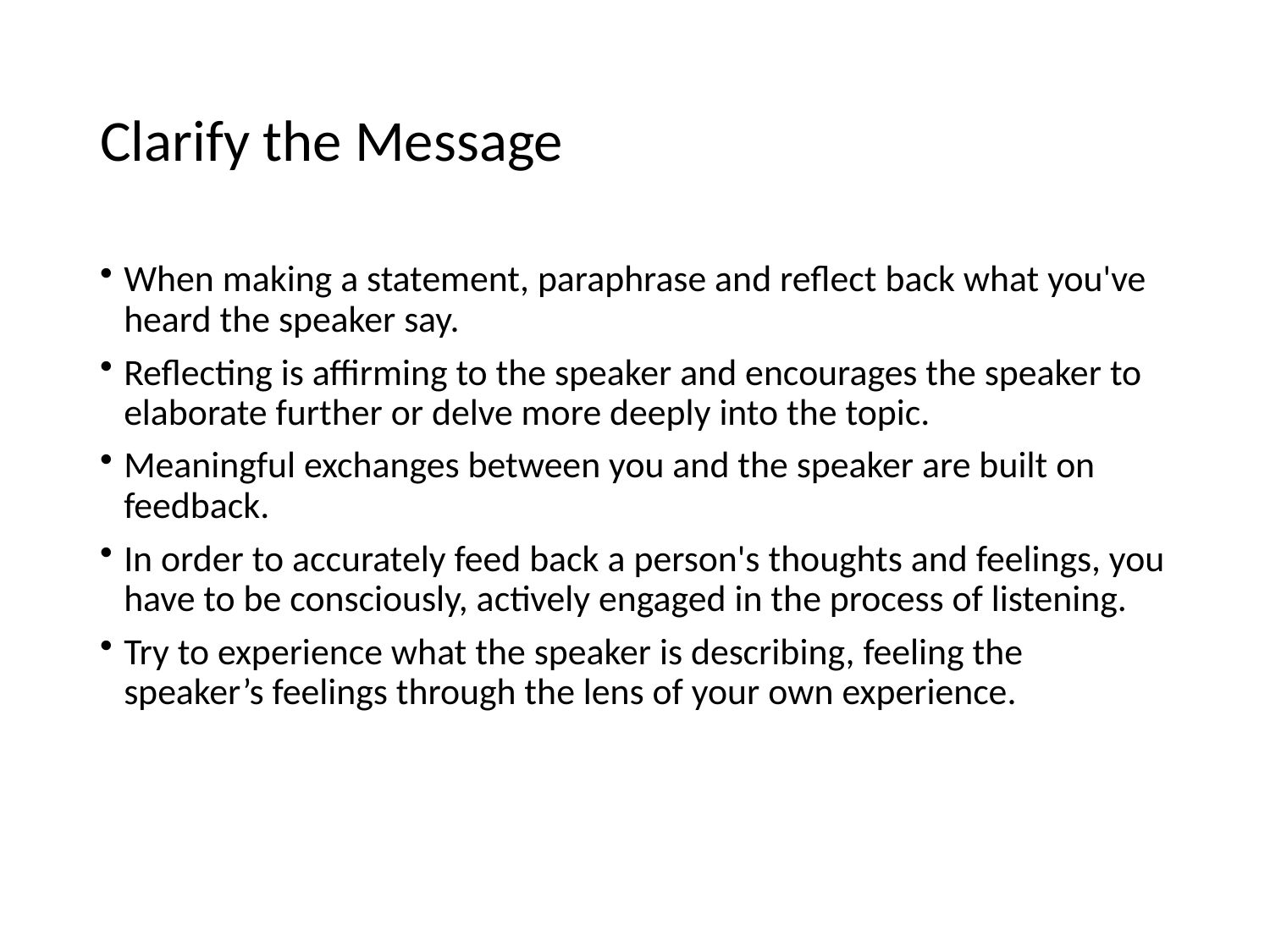

# Clarify the Message
When making a statement, paraphrase and reflect back what you've heard the speaker say.
Reflecting is affirming to the speaker and encourages the speaker to elaborate further or delve more deeply into the topic.
Meaningful exchanges between you and the speaker are built on feedback.
In order to accurately feed back a person's thoughts and feelings, you have to be consciously, actively engaged in the process of listening.
Try to experience what the speaker is describing, feeling the speaker’s feelings through the lens of your own experience.